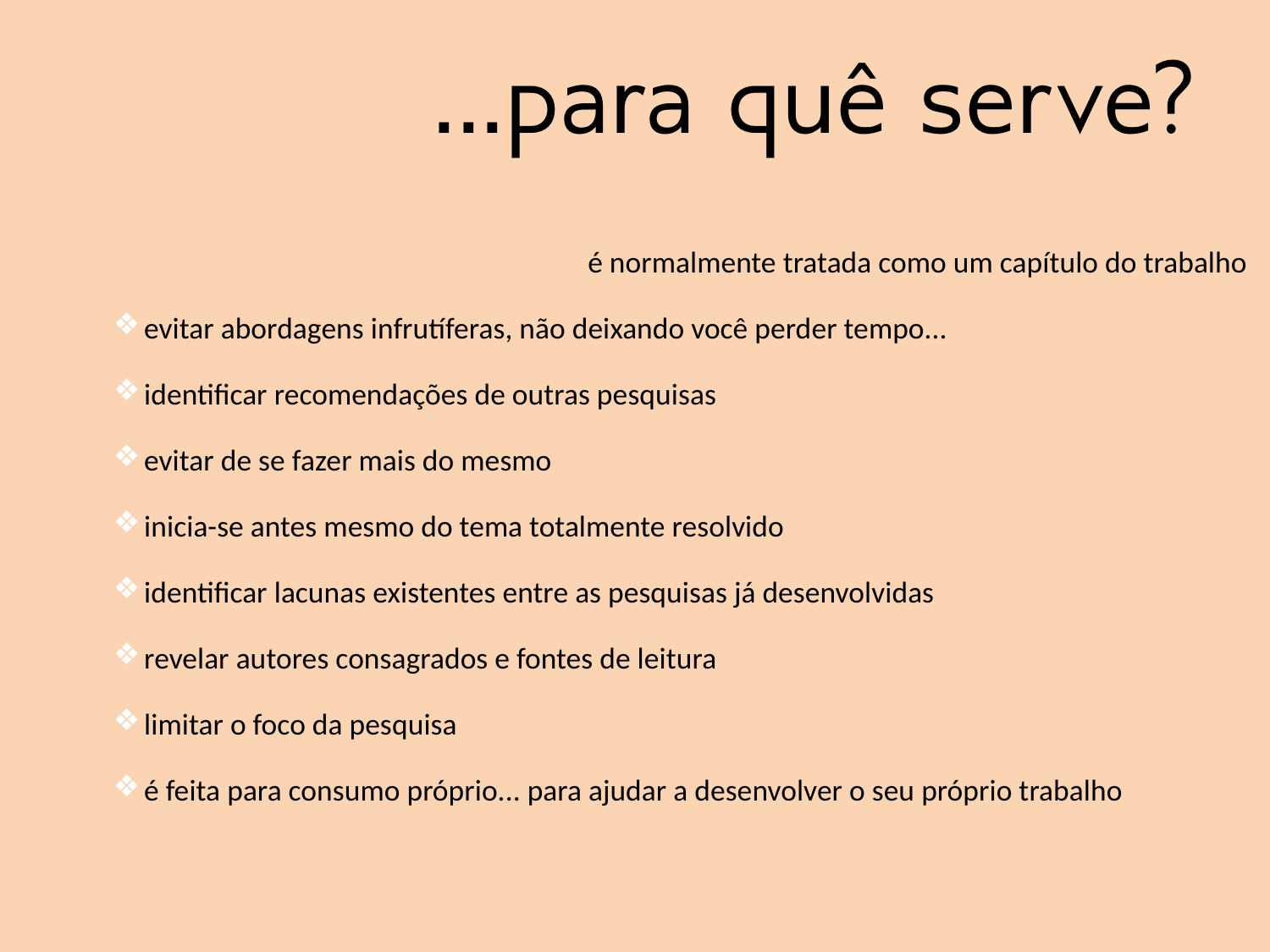

# ...para quê serve?
é normalmente tratada como um capítulo do trabalho
evitar abordagens infrutíferas, não deixando você perder tempo...
identificar recomendações de outras pesquisas
evitar de se fazer mais do mesmo
inicia-se antes mesmo do tema totalmente resolvido
identificar lacunas existentes entre as pesquisas já desenvolvidas
revelar autores consagrados e fontes de leitura
limitar o foco da pesquisa
é feita para consumo próprio... para ajudar a desenvolver o seu próprio trabalho